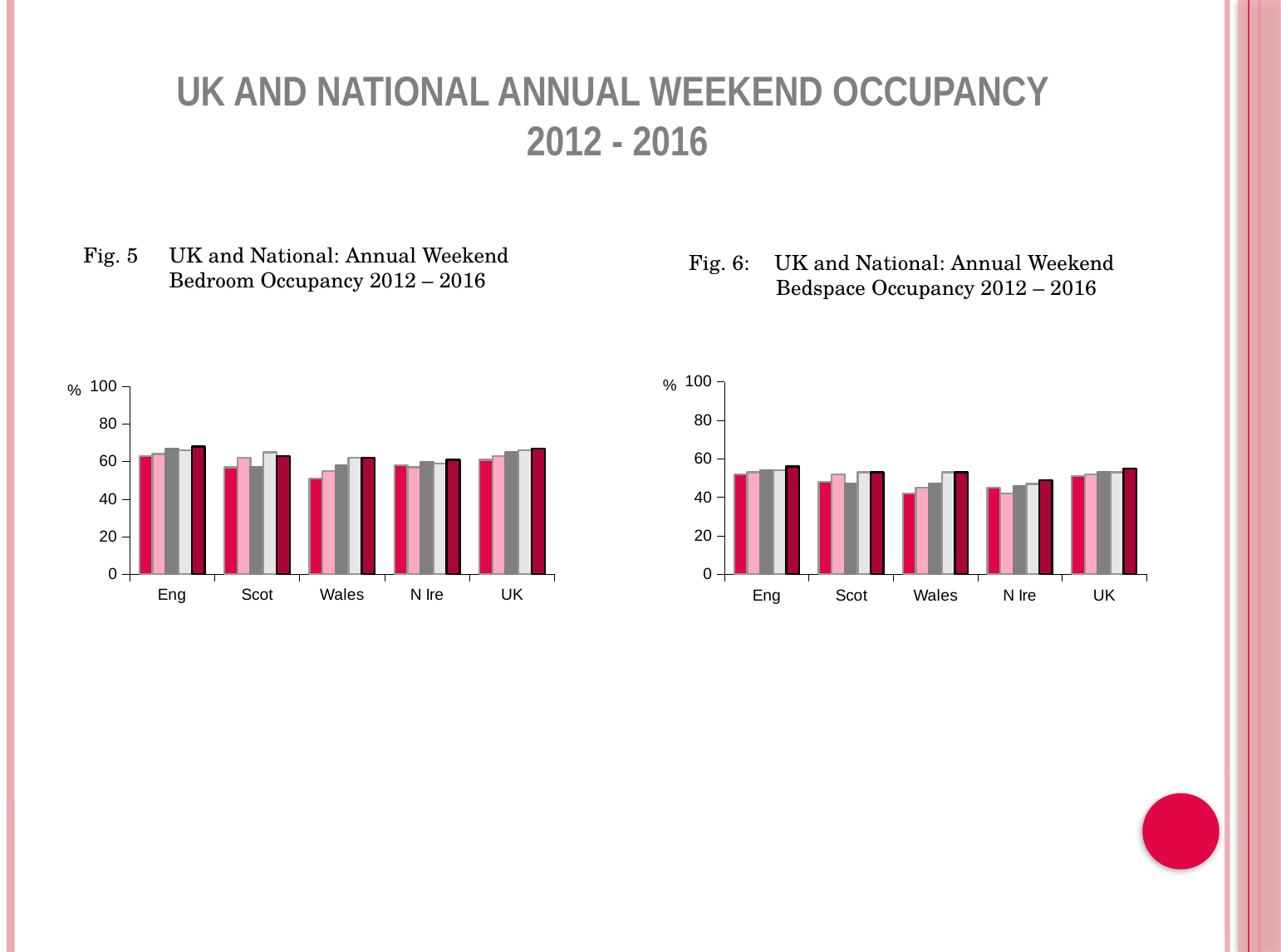

UK AND NATIONAL ANNUAL WEEKEND OCCUPANCY
2012 - 2016
Fig. 6:	UK and National: Annual Weekend
               Bedspace Occupancy 2012 – 2016
Fig. 5	UK and National: Annual Weekend
Bedroom Occupancy 2012 – 2016

### Chart

| Category | 2012 | 2013 | 2014 | 2015 | 2016 |
|---|---|---|---|---|---|
| Eng | 52.0 | 53.0 | 54.0 | 54.0 | 56.0 |
| Scot | 48.0 | 52.0 | 47.0 | 53.0 | 53.0 |
| Wales | 42.0 | 45.0 | 47.0 | 53.0 | 53.0 |
| N Ire | 45.0 | 42.0 | 46.0 | 47.0 | 49.0 |
| UK | 51.0 | 52.0 | 53.0 | 53.0 | 55.0 |

### Chart

| Category | 2012 | 2013 | 2014 | 2015 | 2016 |
|---|---|---|---|---|---|
| Eng | 63.0 | 64.0 | 67.0 | 66.0 | 68.0 |
| Scot | 57.0 | 62.0 | 57.0 | 65.0 | 63.0 |
| Wales | 51.0 | 55.0 | 58.0 | 62.0 | 62.0 |
| N Ire | 58.0 | 57.0 | 60.0 | 59.0 | 61.0 |
| UK | 61.0 | 63.0 | 65.0 | 66.0 | 67.0 |